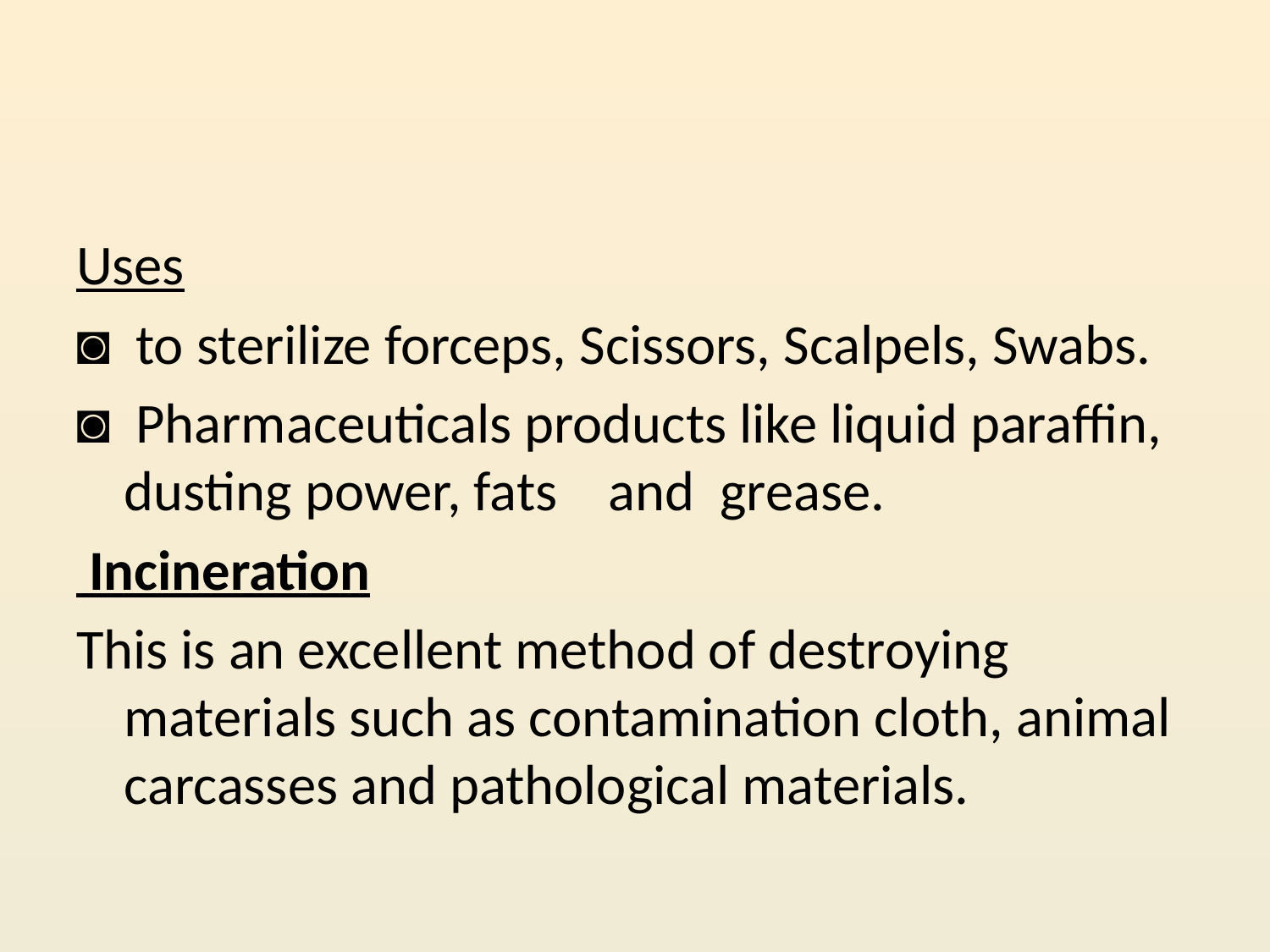

#
Uses
◙  to sterilize forceps, Scissors, Scalpels, Swabs.
◙  Pharmaceuticals products like liquid paraffin, dusting power, fats    and  grease.
 Incineration
This is an excellent method of destroying materials such as contamination cloth, animal carcasses and pathological materials.